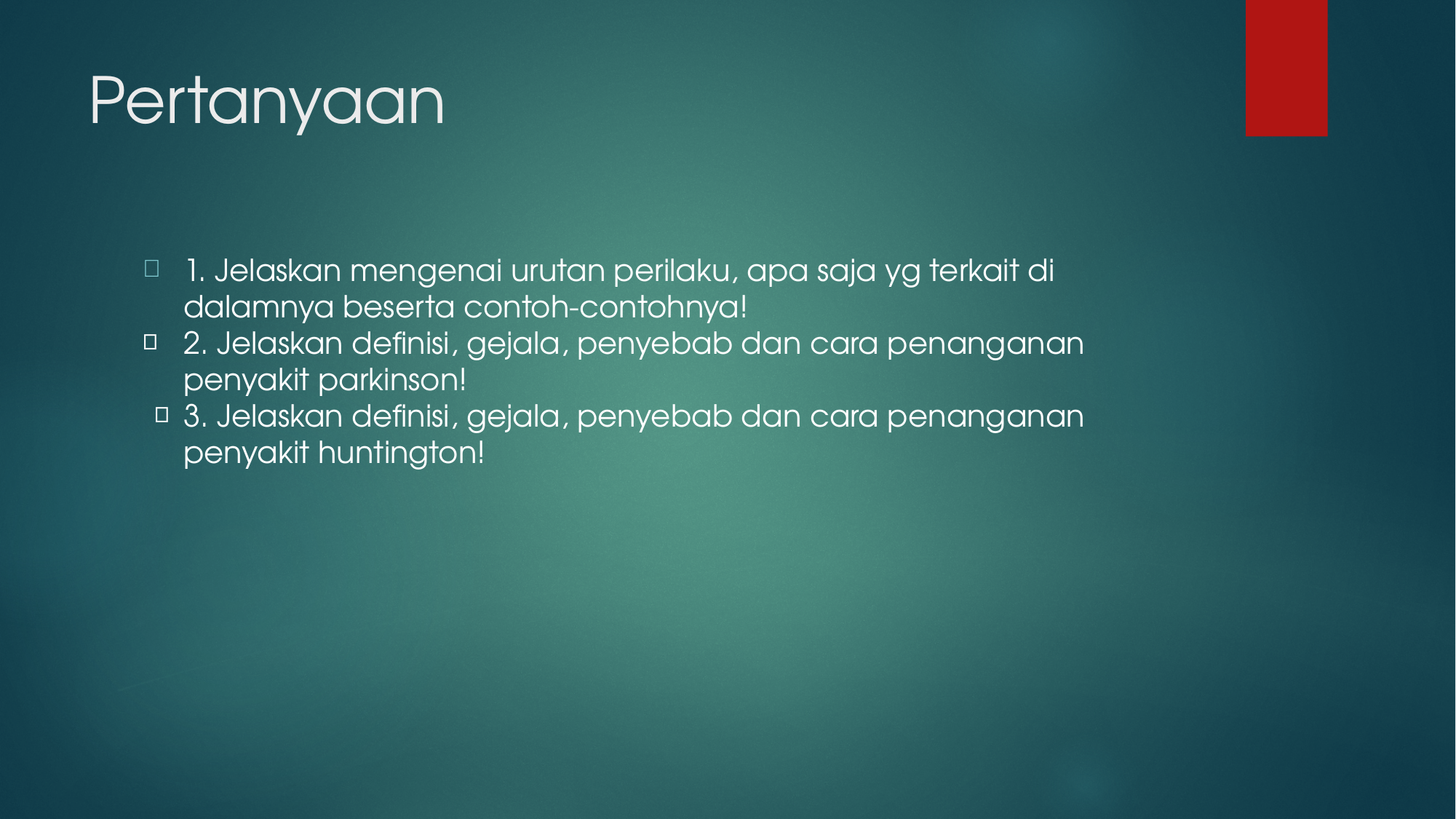

# Pertanyaan
1. Jelaskan mengenai urutan perilaku, apa saja yg terkait di dalamnya beserta contoh-contohnya!
2. Jelaskan definisi, gejala, penyebab dan cara penanganan penyakit parkinson!
3. Jelaskan definisi, gejala, penyebab dan cara penanganan penyakit huntington!